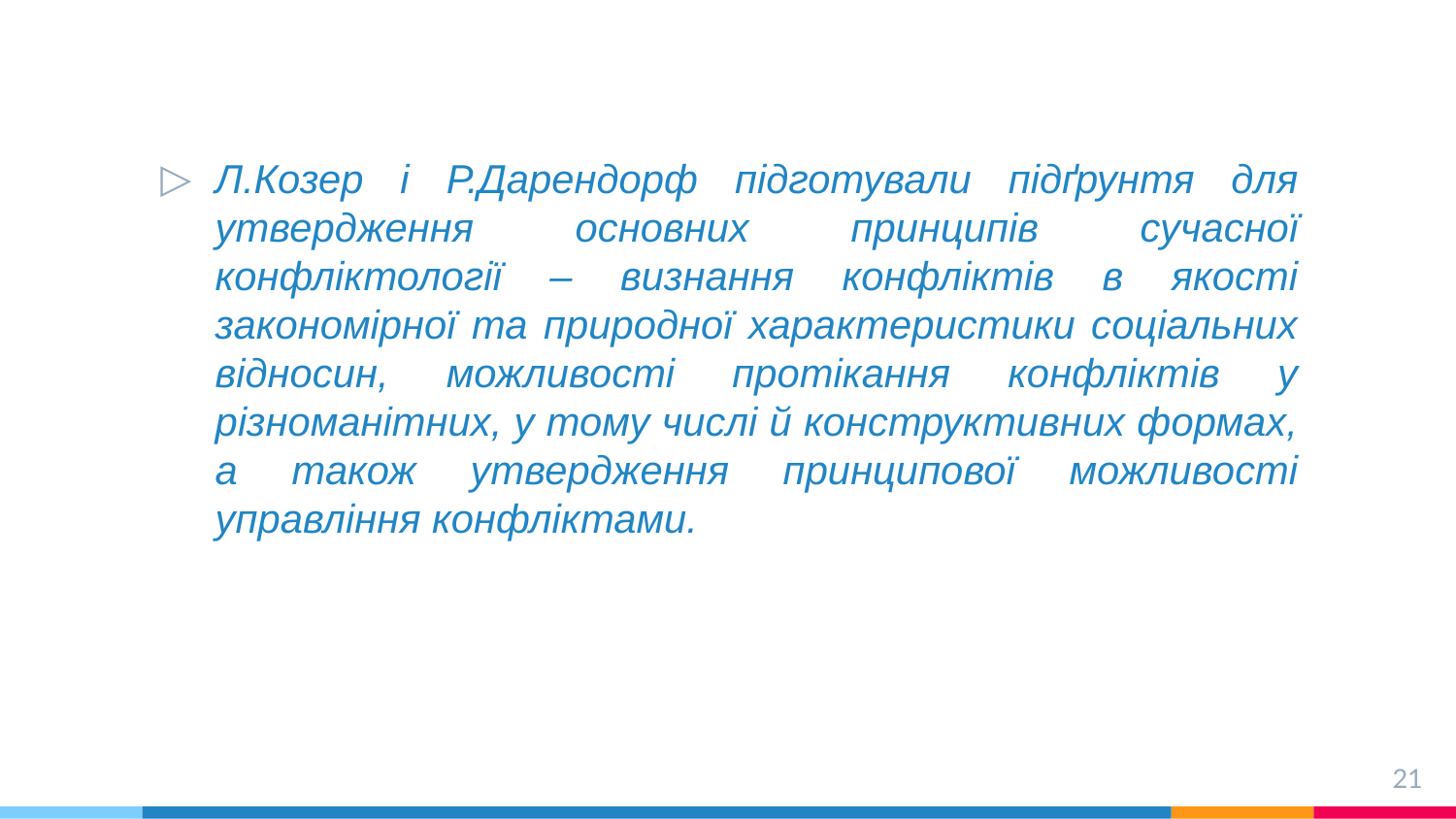

Л.Козер і Р.Дарендорф підготували підґрунтя для утвердження основних принципів сучасної конфліктології – визнання конфліктів в якості закономірної та природної характеристики соціальних відносин, можливості протікання конфліктів у різноманітних, у тому числі й конструктивних формах, а також утвердження принципової можливості управління конфліктами.
21